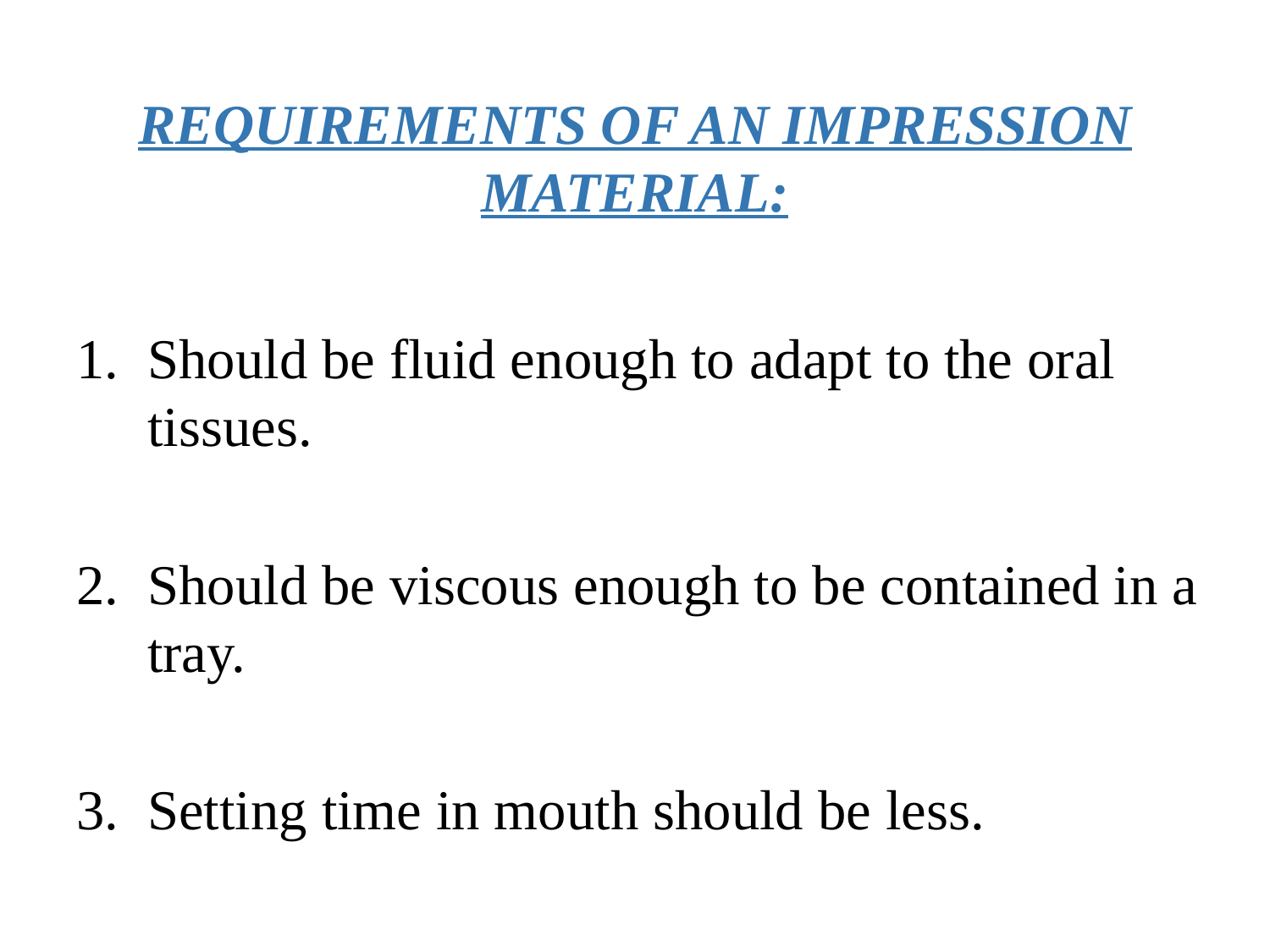

# REQUIREMENTS OF AN IMPRESSION MATERIAL:
Should be fluid enough to adapt to the oral tissues.

Should be viscous enough to be contained in a tray.

Setting time in mouth should be less.